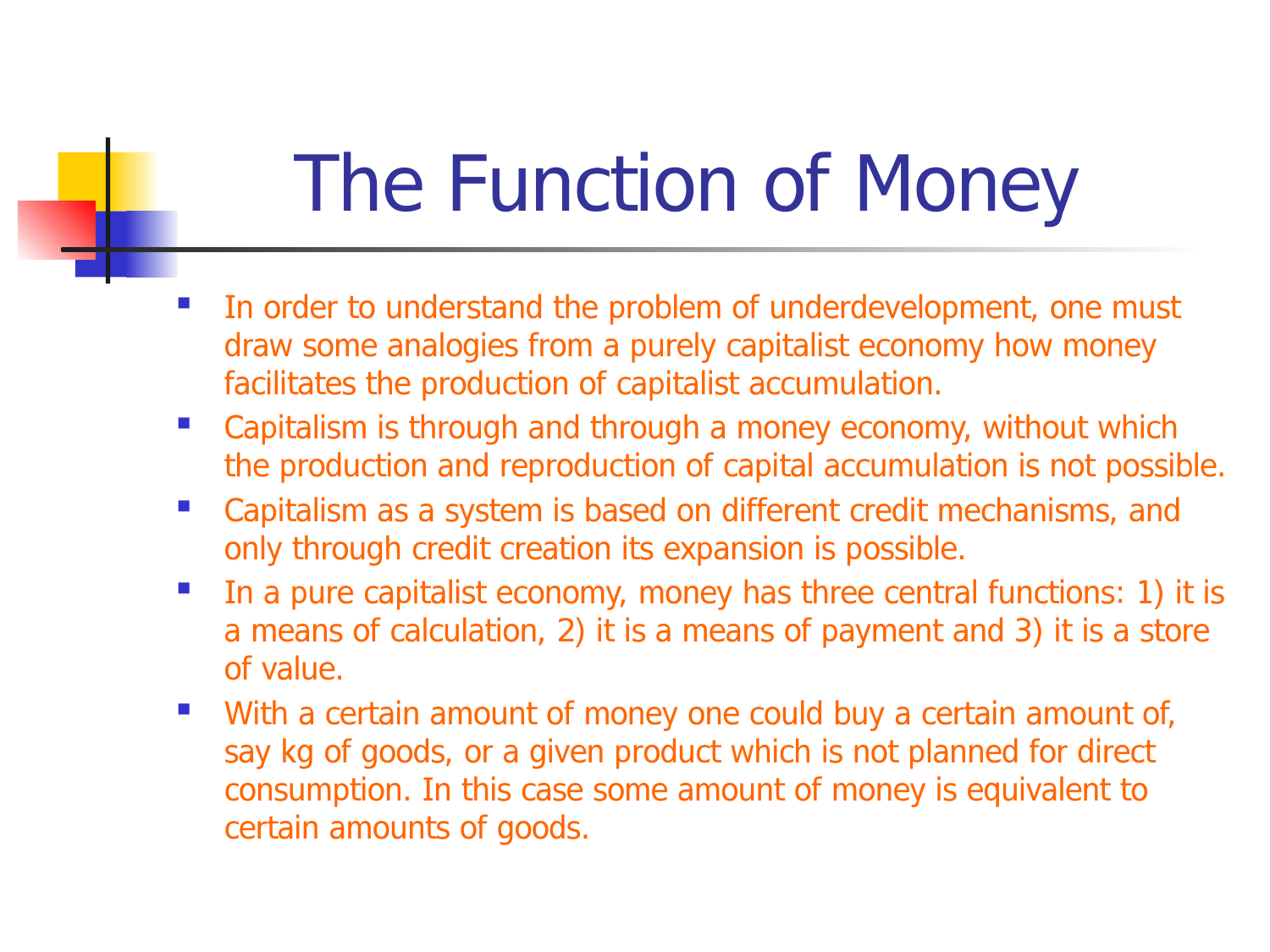

# The Function of Money
In order to understand the problem of underdevelopment, one must draw some analogies from a purely capitalist economy how money facilitates the production of capitalist accumulation.
Capitalism is through and through a money economy, without which the production and reproduction of capital accumulation is not possible.
Capitalism as a system is based on different credit mechanisms, and only through credit creation its expansion is possible.
In a pure capitalist economy, money has three central functions: 1) it is a means of calculation, 2) it is a means of payment and 3) it is a store of value.
With a certain amount of money one could buy a certain amount of, say kg of goods, or a given product which is not planned for direct consumption. In this case some amount of money is equivalent to certain amounts of goods.